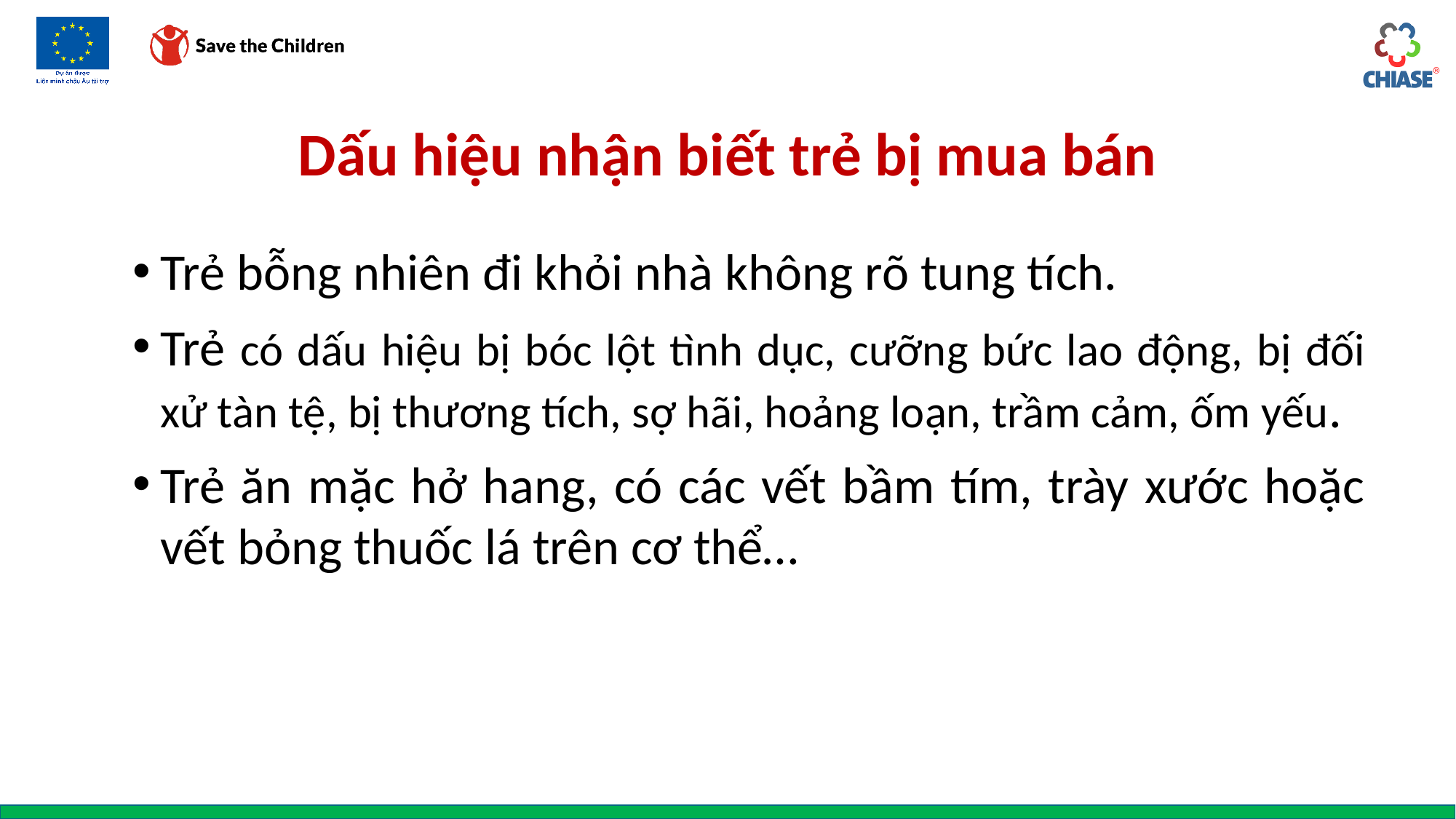

# Dấu hiệu nhận biết trẻ bị mua bán
Trẻ bỗng nhiên đi khỏi nhà không rõ tung tích.
Trẻ có dấu hiệu bị bóc lột tình dục, cưỡng bức lao động, bị đối xử tàn tệ, bị thương tích, sợ hãi, hoảng loạn, trầm cảm, ốm yếu.
Trẻ ăn mặc hở hang, có các vết bầm tím, trày xước hoặc vết bỏng thuốc lá trên cơ thể…